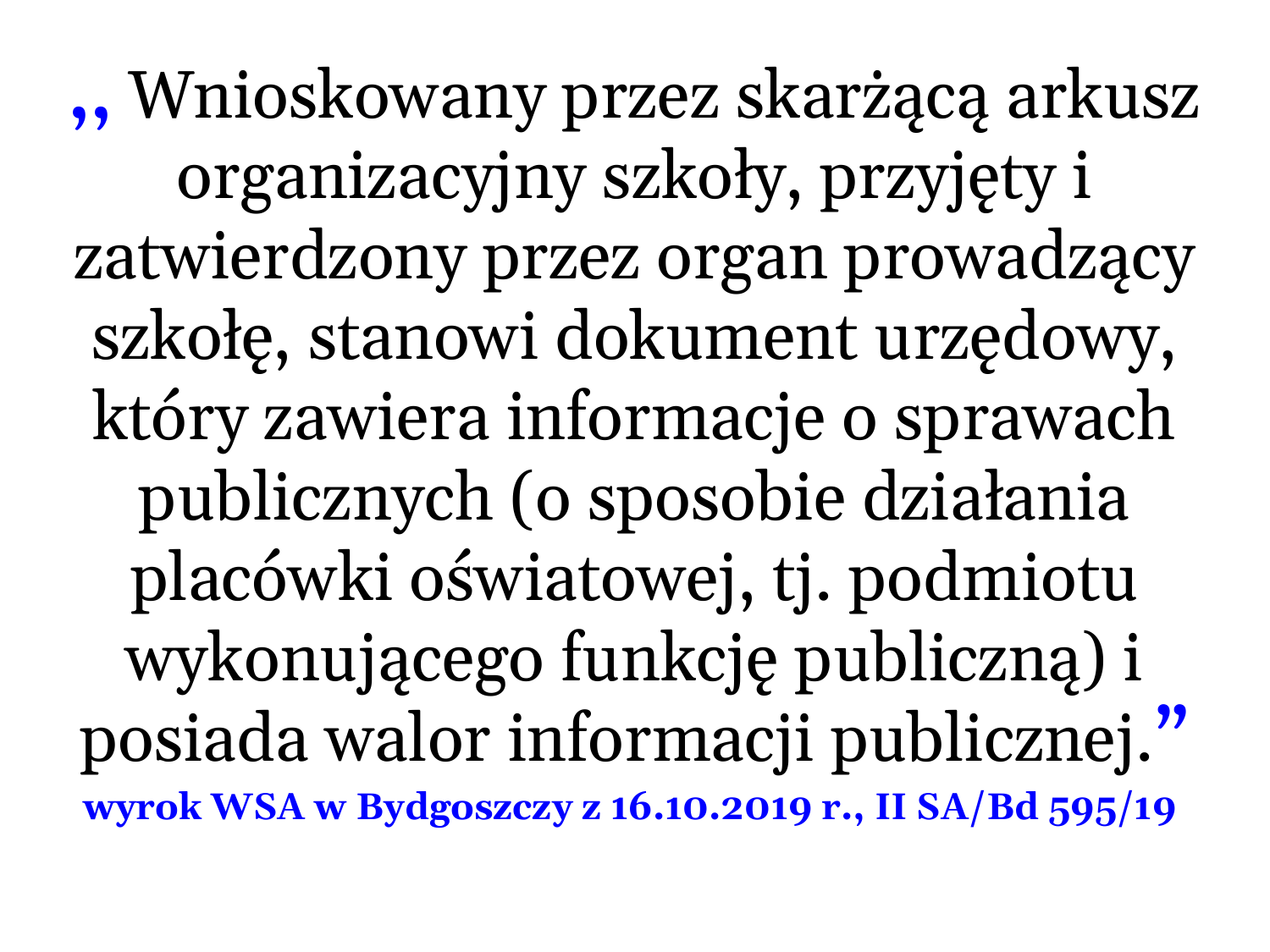

,, Wnioskowany przez skarżącą arkusz organizacyjny szkoły, przyjęty i zatwierdzony przez organ prowadzący szkołę, stanowi dokument urzędowy, który zawiera informacje o sprawach publicznych (o sposobie działania placówki oświatowej, tj. podmiotu wykonującego funkcję publiczną) i posiada walor informacji publicznej.”
wyrok WSA w Bydgoszczy z 16.10.2019 r., II SA/Bd 595/19